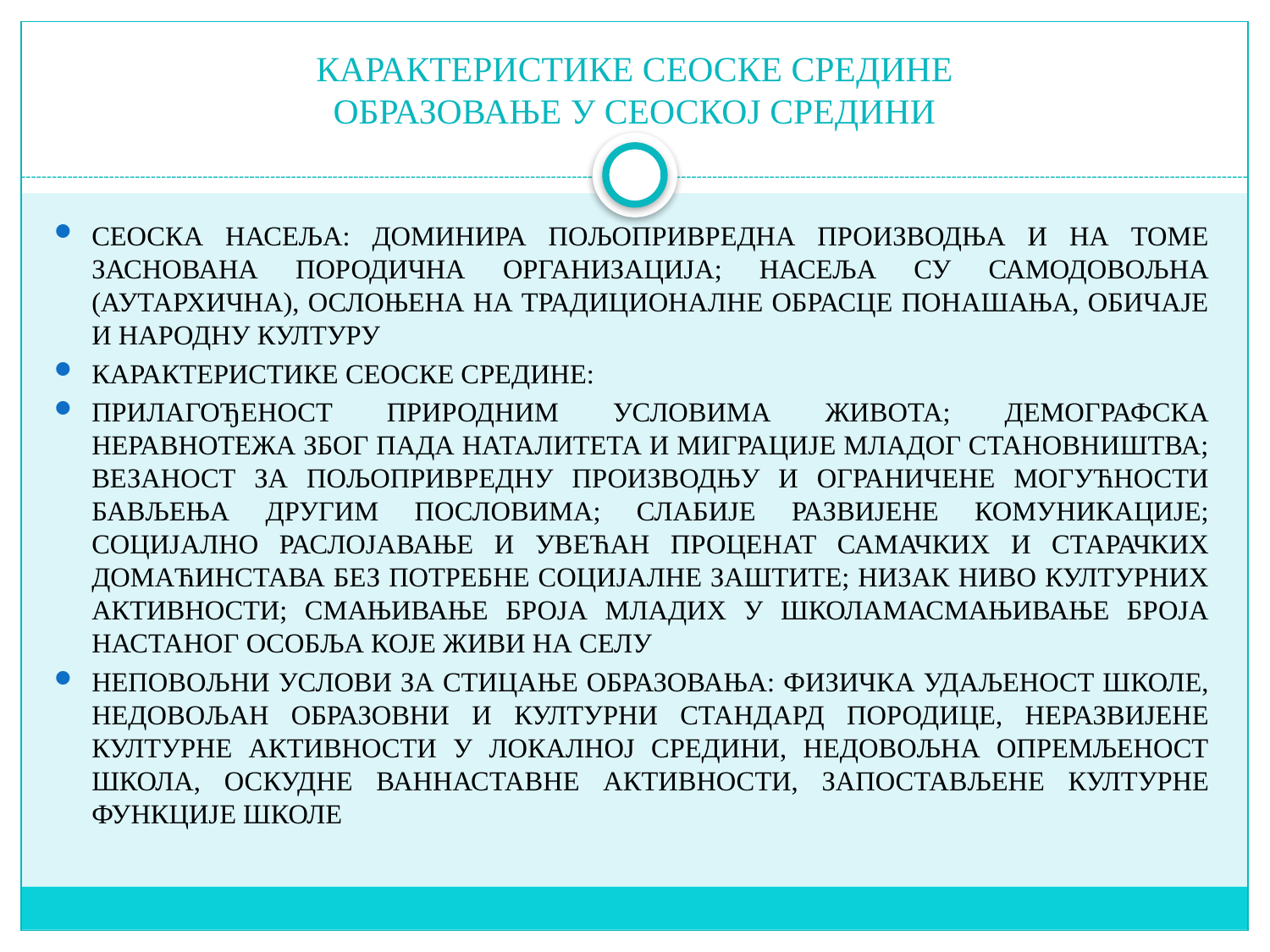

# КАРАКТЕРИСТИКЕ СЕОСКЕ СРЕДИНЕ ОБРАЗОВАЊЕ У СЕОСКОЈ СРЕДИНИ
СЕОСКА НАСЕЉА: ДОМИНИРА ПОЉОПРИВРЕДНА ПРОИЗВОДЊА И НА ТОМЕ ЗАСНОВАНА ПОРОДИЧНА ОРГАНИЗАЦИЈА; НАСЕЉА СУ САМОДОВОЉНА (АУТАРХИЧНА), ОСЛОЊЕНА НА ТРАДИЦИОНАЛНЕ ОБРАСЦЕ ПОНАШАЊА, ОБИЧАЈЕ И НАРОДНУ КУЛТУРУ
КАРАКТЕРИСТИКЕ СЕОСКЕ СРЕДИНЕ:
ПРИЛАГОЂЕНОСТ ПРИРОДНИМ УСЛОВИМА ЖИВОТА; ДЕМОГРАФСКА НЕРАВНОТЕЖА ЗБОГ ПАДА НАТАЛИТЕТА И МИГРАЦИЈЕ МЛАДОГ СТАНОВНИШТВА; ВЕЗАНОСТ ЗА ПОЉОПРИВРЕДНУ ПРОИЗВОДЊУ И ОГРАНИЧЕНЕ МОГУЋНОСТИ БАВЉЕЊА ДРУГИМ ПОСЛОВИМА; СЛАБИЈЕ РАЗВИЈЕНЕ КОМУНИКАЦИЈЕ; СОЦИЈАЛНО РАСЛОЈАВАЊЕ И УВЕЋАН ПРОЦЕНАТ САМАЧКИХ И СТАРАЧКИХ ДОМАЋИНСТАВА БЕЗ ПОТРЕБНЕ СОЦИЈАЛНЕ ЗАШТИТЕ; НИЗАК НИВО КУЛТУРНИХ АКТИВНОСТИ; СМАЊИВАЊЕ БРОЈА МЛАДИХ У ШКОЛАМАСМАЊИВАЊЕ БРОЈА НАСТАНОГ ОСОБЉА КОЈЕ ЖИВИ НА СЕЛУ
НЕПОВОЉНИ УСЛОВИ ЗА СТИЦАЊЕ ОБРАЗОВАЊА: ФИЗИЧКА УДАЉЕНОСТ ШКОЛЕ, НЕДОВОЉАН ОБРАЗОВНИ И КУЛТУРНИ СТАНДАРД ПОРОДИЦЕ, НЕРАЗВИЈЕНЕ КУЛТУРНЕ АКТИВНОСТИ У ЛОКАЛНОЈ СРЕДИНИ, НЕДОВОЉНА ОПРЕМЉЕНОСТ ШКОЛА, ОСКУДНЕ ВАННАСТАВНЕ АКТИВНОСТИ, ЗАПОСТАВЉЕНЕ КУЛТУРНЕ ФУНКЦИЈЕ ШКОЛЕ